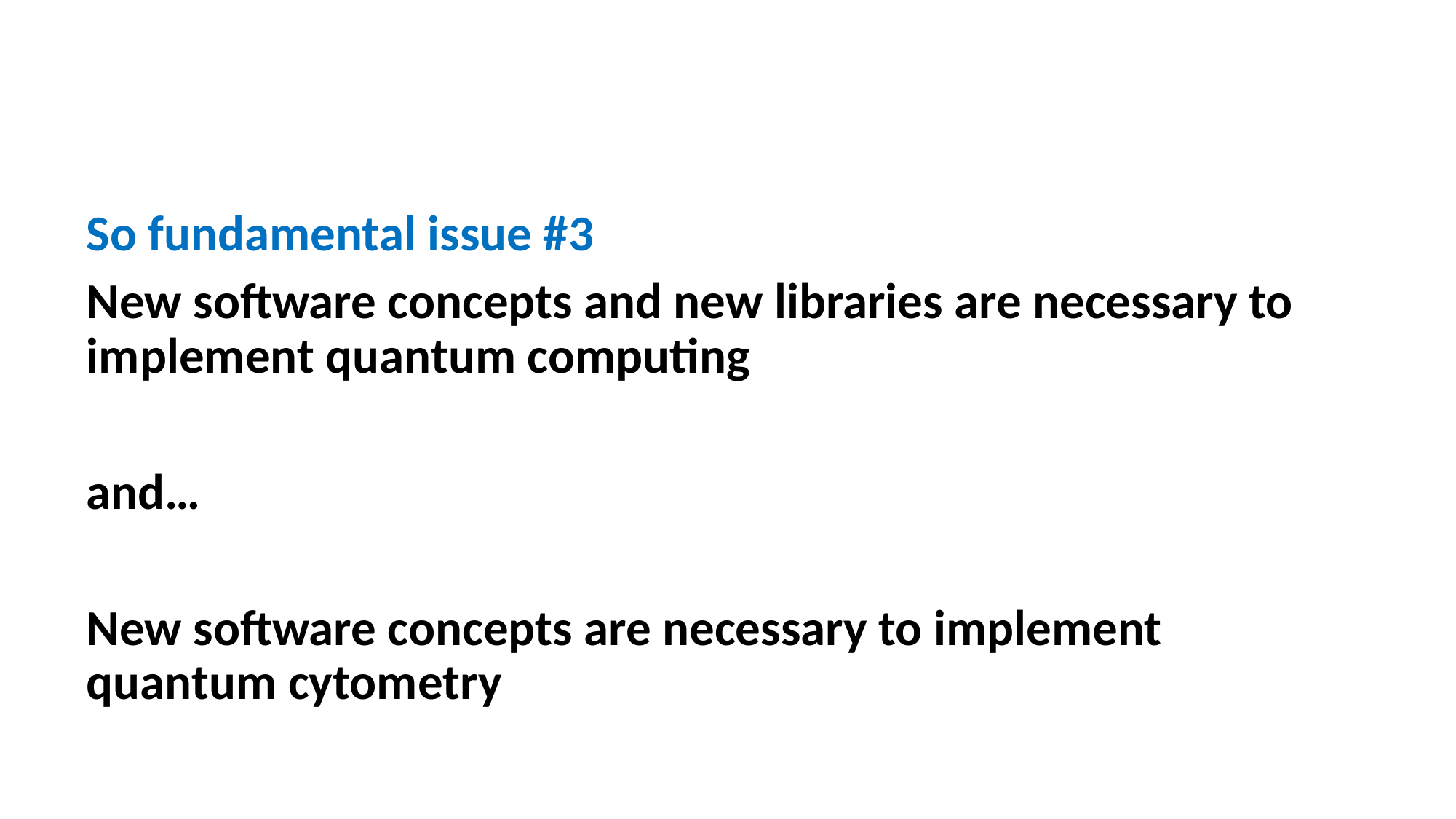

#
So fundamental issue #3
New software concepts and new libraries are necessary to implement quantum computing

and…

New software concepts are necessary to implement quantum cytometry